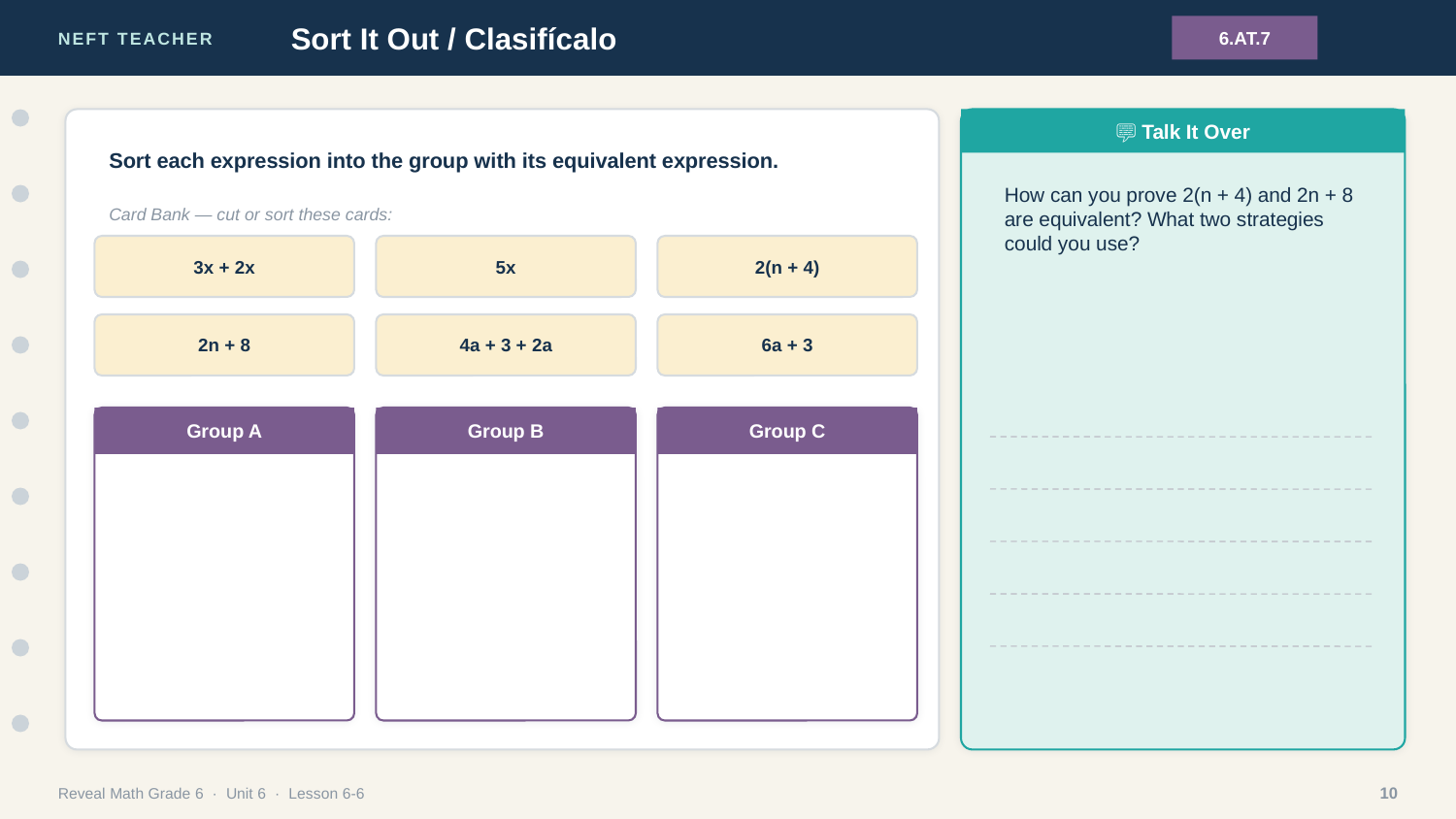

NEFT TEACHER
Sort It Out / Clasifícalo
6.AT.7

💬 Talk It Over
Sort each expression into the group with its equivalent expression.
How can you prove 2(n + 4) and 2n + 8 are equivalent? What two strategies could you use?

Card Bank — cut or sort these cards:
3x + 2x
5x
2(n + 4)

2n + 8
4a + 3 + 2a
6a + 3

Group A

Group B

Group C

Reveal Math Grade 6  ·  Unit 6  ·  Lesson 6-6
10